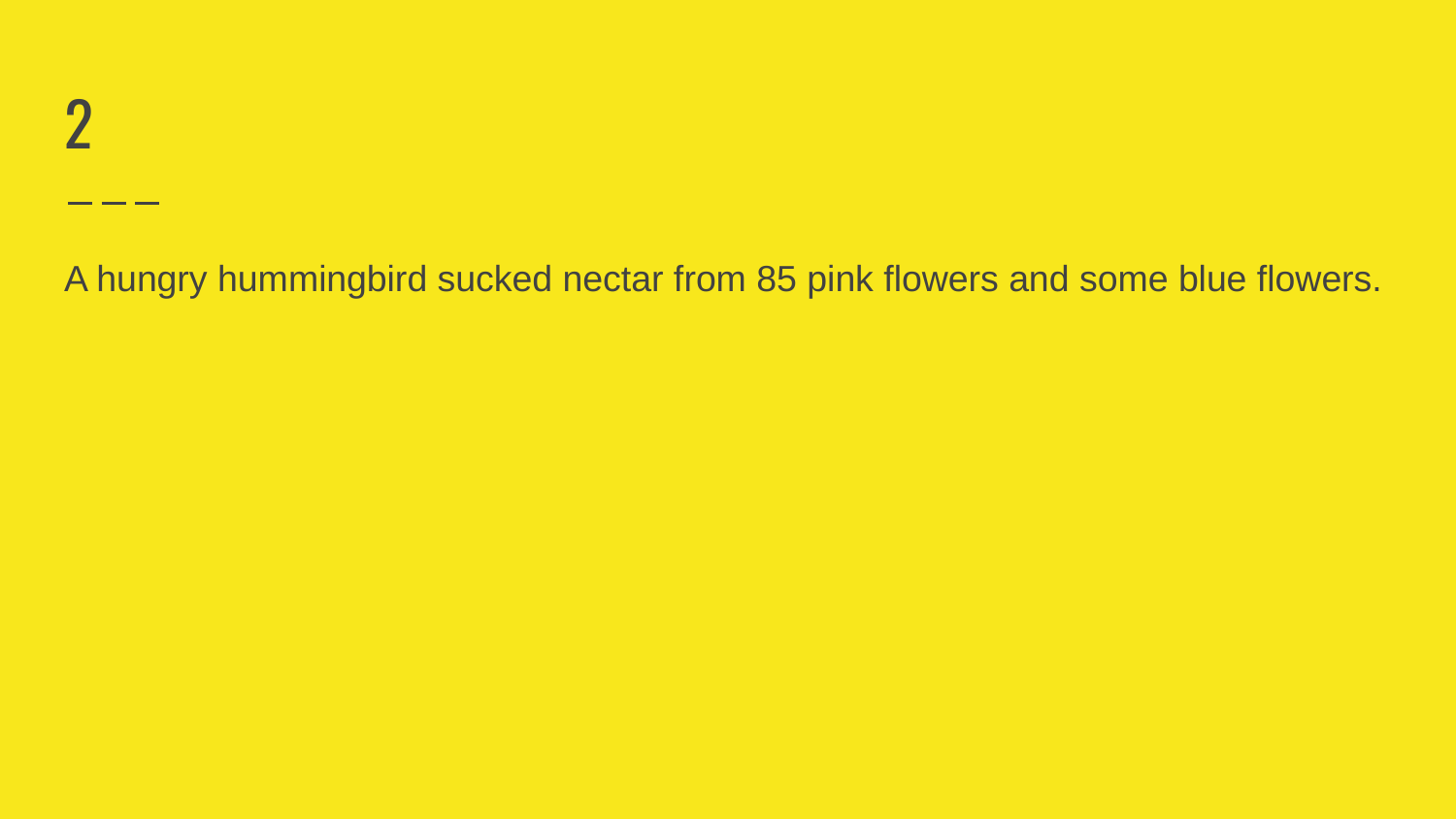

# 2
A hungry hummingbird sucked nectar from 85 pink flowers and some blue flowers.